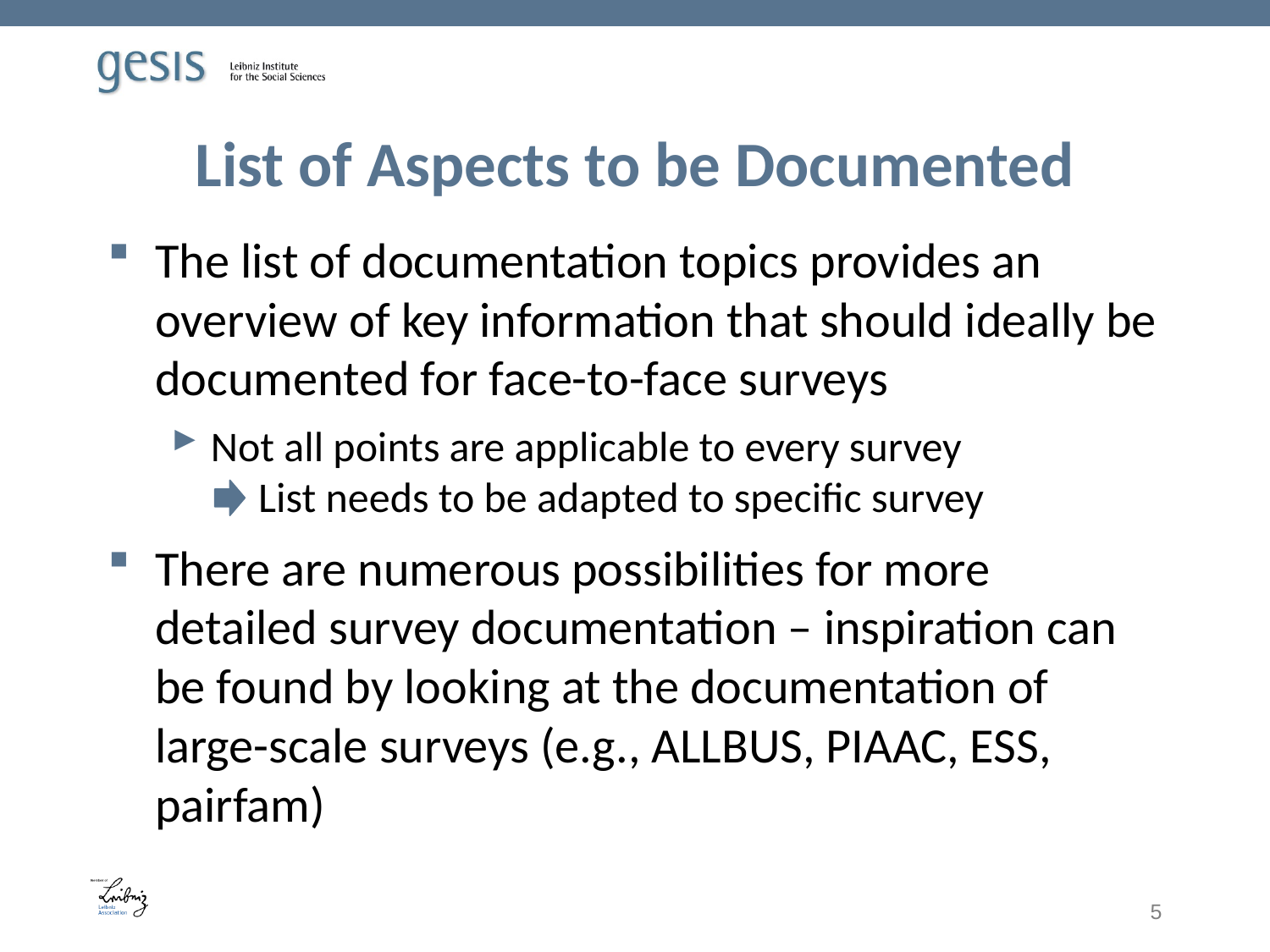

# List of Aspects to be Documented
The list of documentation topics provides an overview of key information that should ideally be documented for face-to-face surveys
Not all points are applicable to every survey
     List needs to be adapted to specific survey
There are numerous possibilities for more detailed survey documentation – inspiration can be found by looking at the documentation of large-scale surveys (e.g., ALLBUS, PIAAC, ESS, pairfam)

5